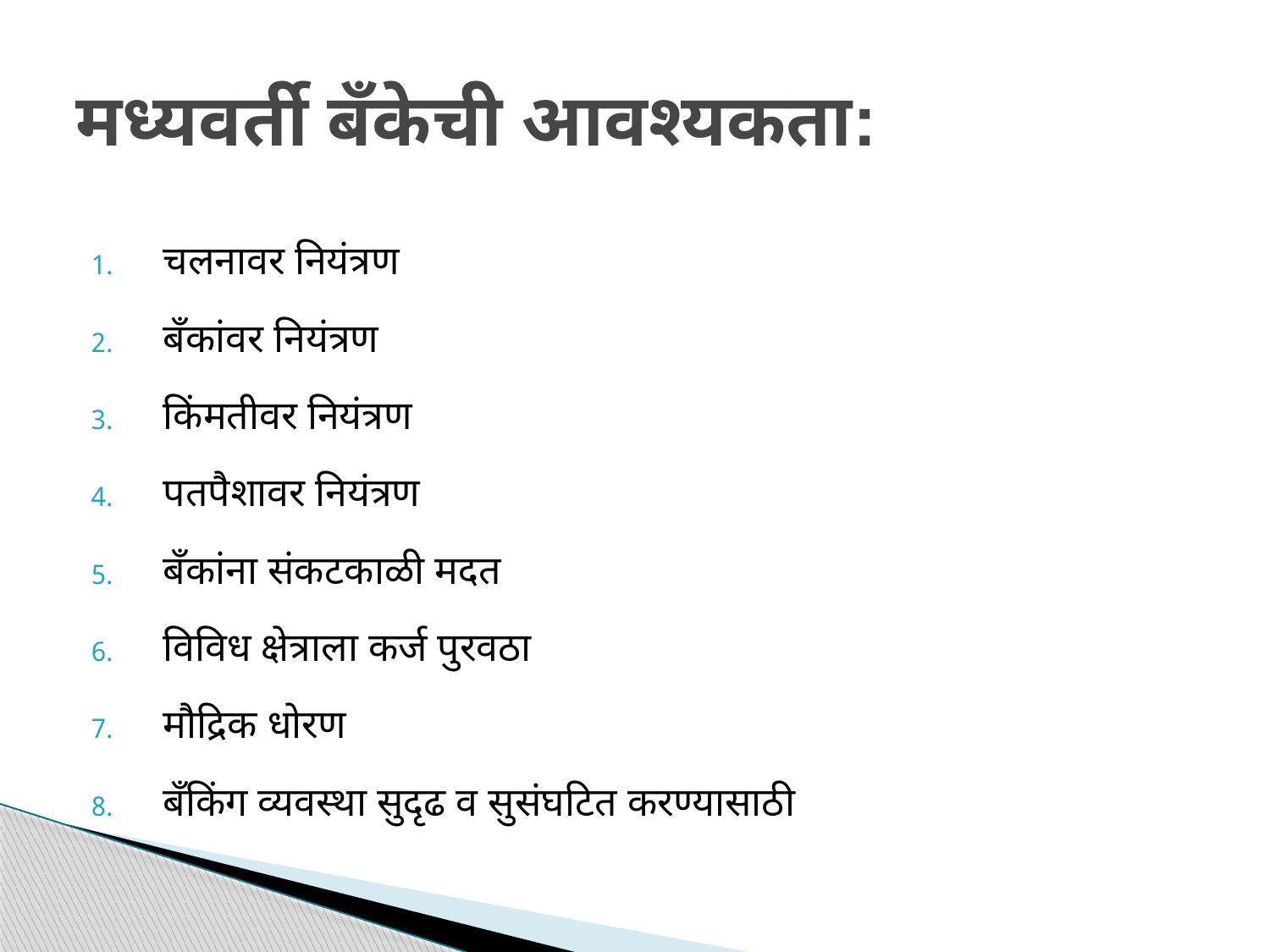

# मध्यवर्ती बँकेची आवश्यकता:
चलनावर नियंत्रण
बँकांवर नियंत्रण
किंमतीवर नियंत्रण
पतपैशावर नियंत्रण
बँकांना संकटकाळी मदत
विविध क्षेत्राला कर्ज पुरवठा
मौद्रिक धोरण
बँकिंग व्यवस्था सुदृढ व सुसंघटित करण्यासाठी